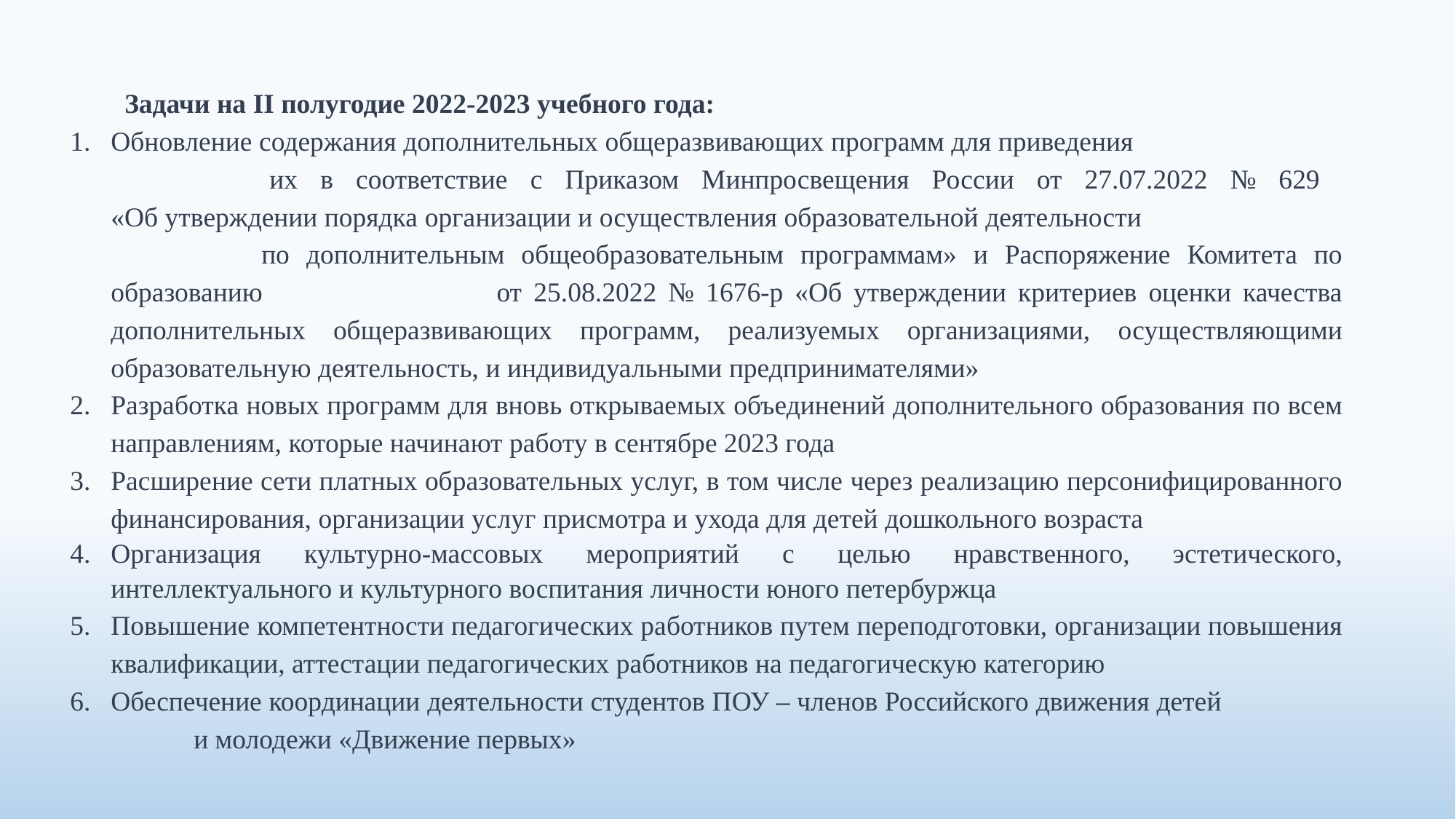

Задачи на II полугодие 2022-2023 учебного года:
Обновление содержания дополнительных общеразвивающих программ для приведения                                      их в соответствие с Приказом Минпросвещения России от 27.07.2022 № 629
«Об утверждении порядка организации и осуществления образовательной деятельности                                       по дополнительным общеобразовательным программам» и Распоряжение Комитета по образованию                    от 25.08.2022 № 1676-р «Об утверждении критериев оценки качества дополнительных общеразвивающих программ, реализуемых организациями, осуществляющими образовательную деятельность, и индивидуальными предпринимателями»
Разработка новых программ для вновь открываемых объединений дополнительного образования по всем направлениям, которые начинают работу в сентябре 2023 года
Расширение сети платных образовательных услуг, в том числе через реализацию персонифицированного финансирования, организации услуг присмотра и ухода для детей дошкольного возраста
Организация культурно-массовых мероприятий с целью нравственного, эстетического, интеллектуального и культурного воспитания личности юного петербуржца
Повышение компетентности педагогических работников путем переподготовки, организации повышения квалификации, аттестации педагогических работников на педагогическую категорию
Обеспечение координации деятельности студентов ПОУ – членов Российского движения детей                              и молодежи «Движение первых»